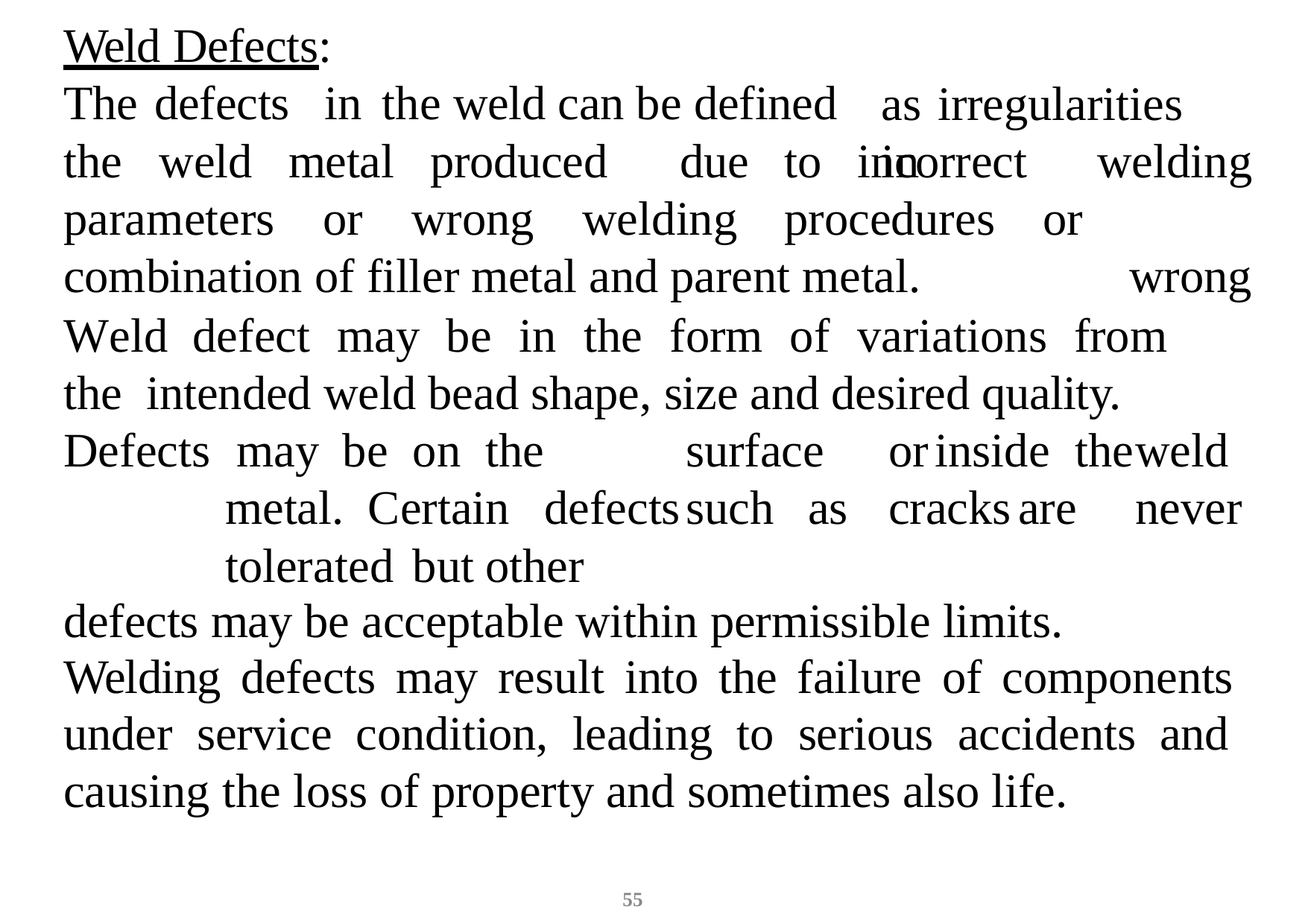

Weld Defects:
The defects	in the weld can be defined
the	weld	metal	produced	due	to	incorrect
as irregularities	in
welding  wrong
parameters	or	wrong	welding	procedures	or
combination of filler metal and parent metal.
Weld	defect	may	be	in	the	form	of	variations	from	the  intended weld bead shape, size and desired quality.
Defects		may	be	on	the		surface	or	inside	the	weld	metal.  Certain	defects	such	 as	cracks	are	never	tolerated	but	other
defects may be acceptable within permissible limits.
Welding defects may result into the failure of components  under service condition, leading to serious accidents and  causing the loss of property and sometimes also life.
55